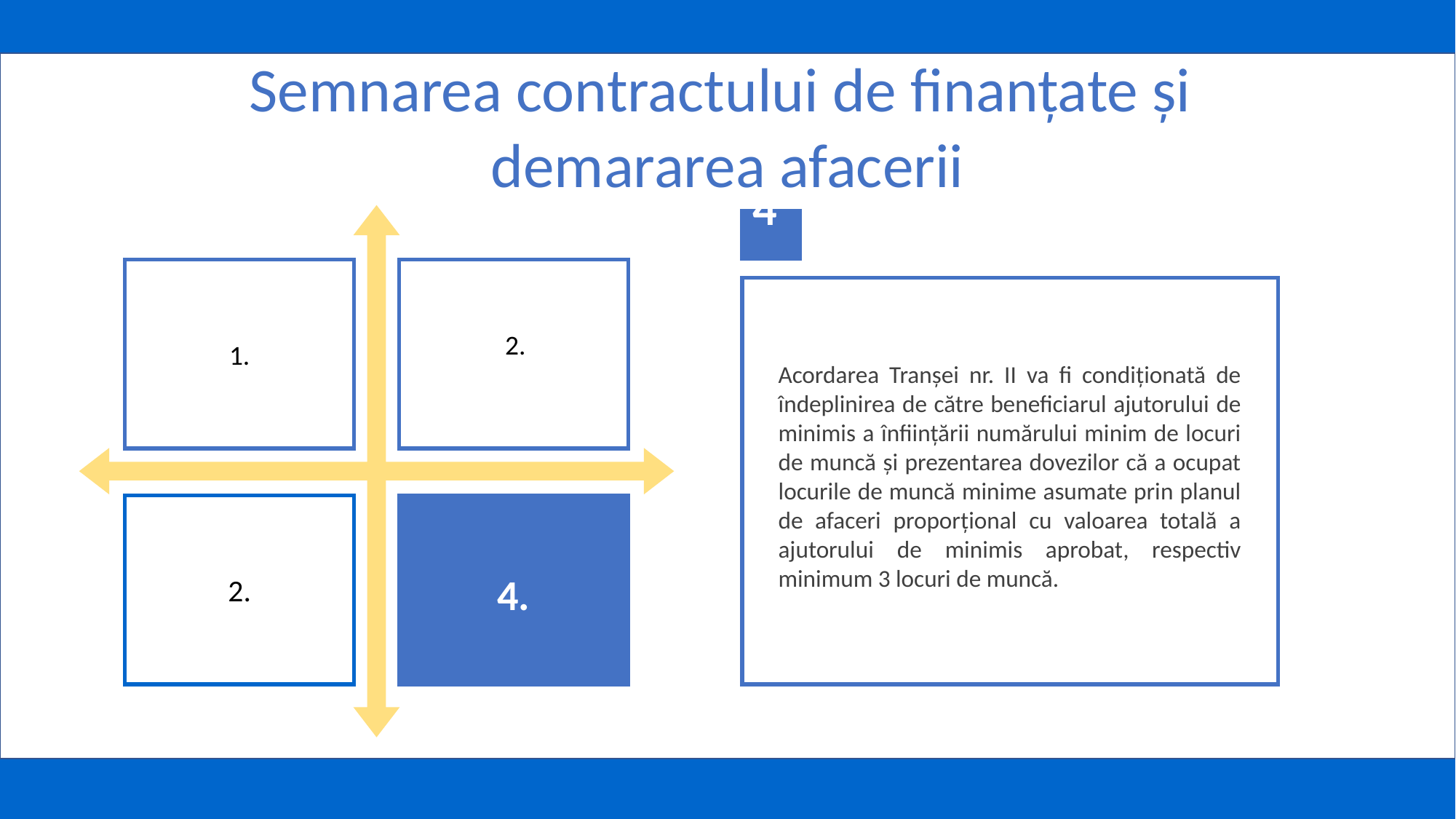

Semnarea contractului de finanțate și
demararea afacerii

4.
1.

2.
Acordarea Tranșei nr. II va fi condiționată de îndeplinirea de către beneficiarul ajutorului de minimis a înființării numărului minim de locuri de muncă și prezentarea dovezilor că a ocupat locurile de muncă minime asumate prin planul de afaceri proporțional cu valoarea totală a ajutorului de minimis aprobat, respectiv minimum 3 locuri de muncă.

4.
2.